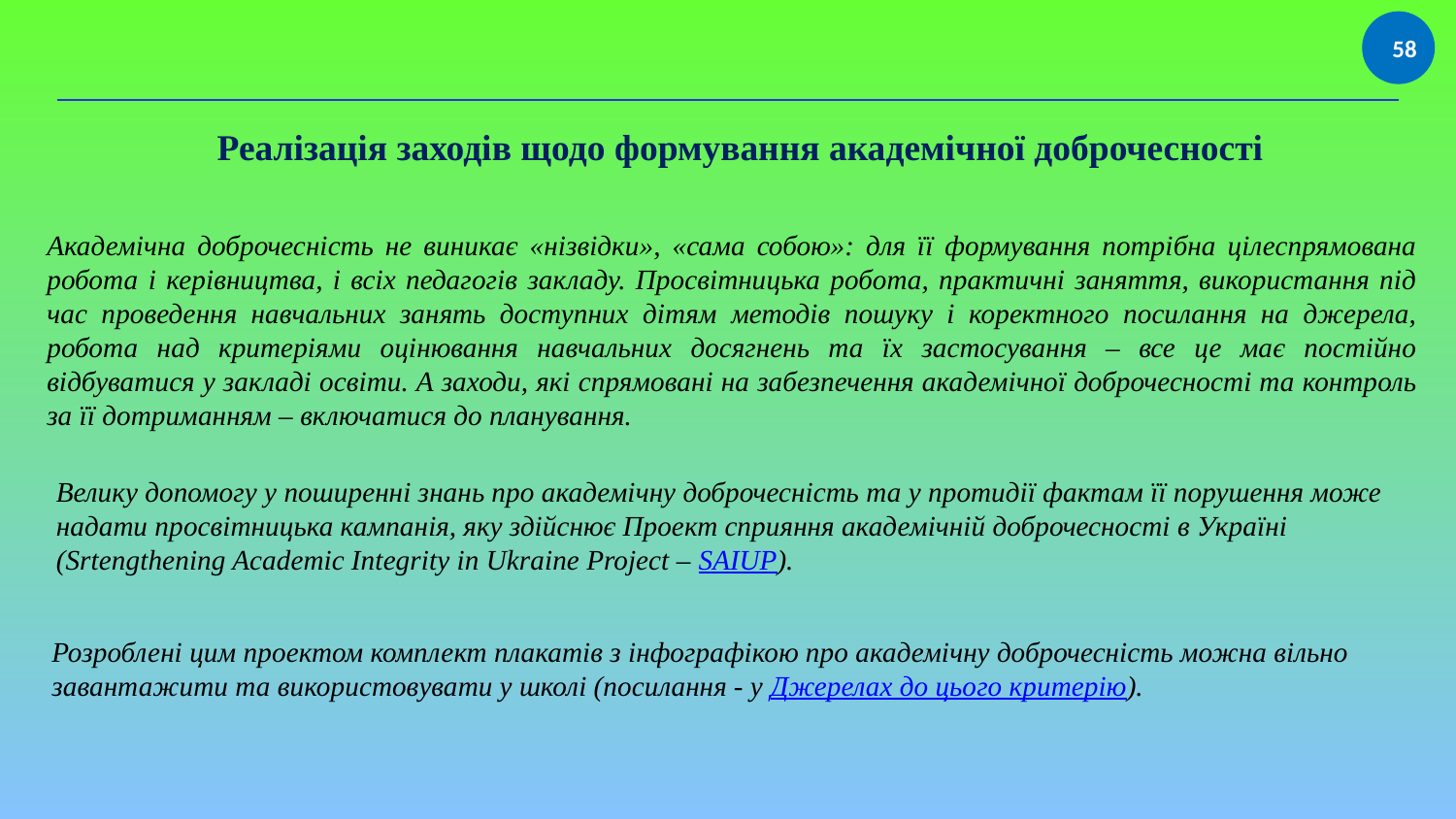

58
Реалізація заходів щодо формування академічної доброчесності
Академічна доброчесність не виникає «нізвідки», «сама собою»: для її формування потрібна цілеспрямована робота і керівництва, і всіх педагогів закладу. Просвітницька робота, практичні заняття, використання під час проведення навчальних занять доступних дітям методів пошуку і коректного посилання на джерела, робота над критеріями оцінювання навчальних досягнень та їх застосування – все це має постійно відбуватися у закладі освіти. А заходи, які спрямовані на забезпечення академічної доброчесності та контроль за її дотриманням – включатися до планування.
Велику допомогу у поширенні знань про академічну доброчесність та у протидії фактам її порушення може надати просвітницька кампанія, яку здійснює Проект сприяння академічній доброчесності в Україні (Srtengthening Academic Integrity in Ukraine Project – SAIUP).
Розроблені цим проектом комплект плакатів з інфографікою про академічну доброчесність можна вільно завантажити та використовувати у школі (посилання - у Джерелах до цього критерію).